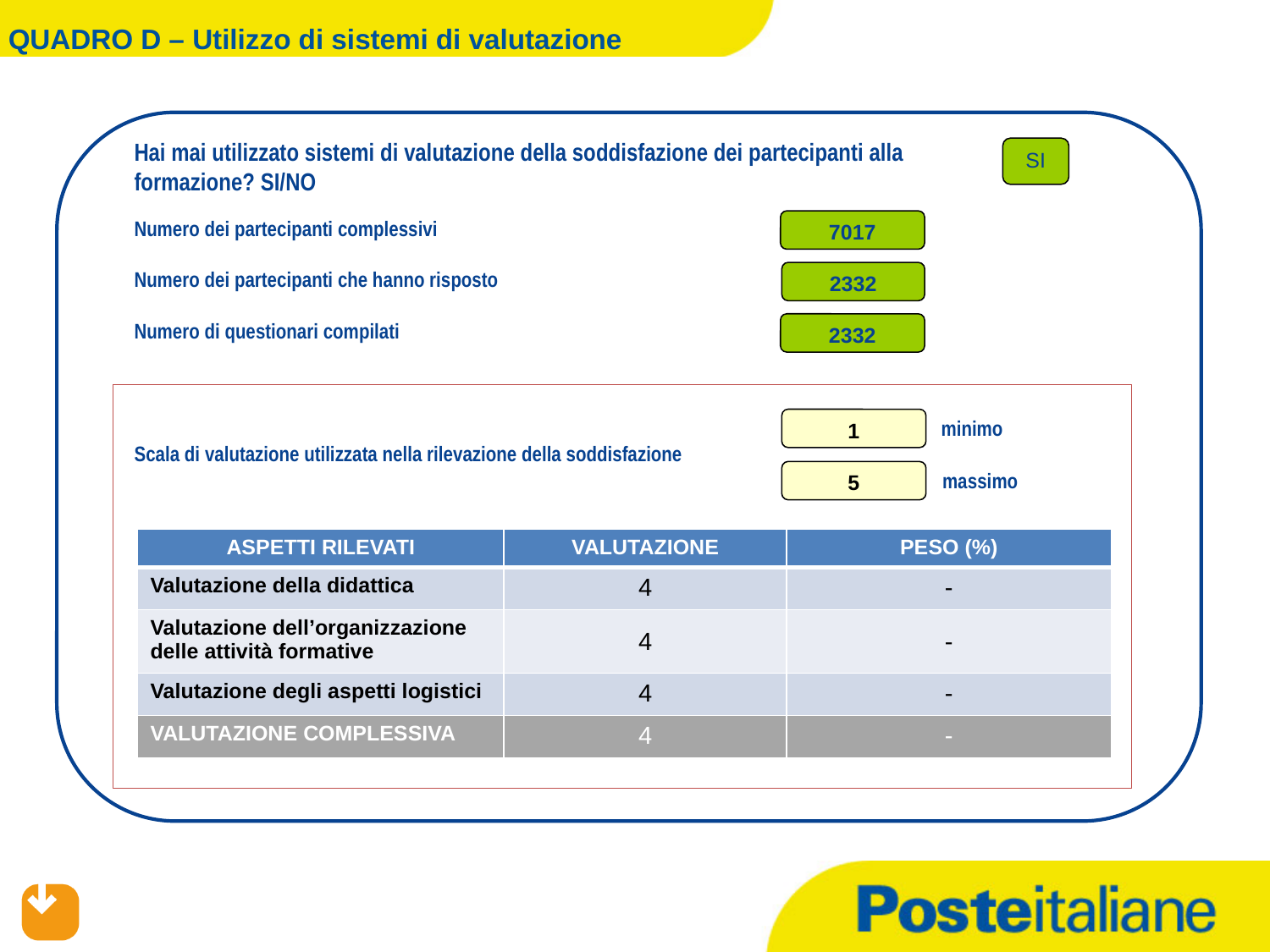

QUADRO D – Utilizzo di sistemi di valutazione

Hai mai utilizzato sistemi di valutazione della soddisfazione dei partecipanti alla formazione? SI/NO
SI
Numero dei partecipanti complessivi
7017
Numero dei partecipanti che hanno risposto
2332
Numero di questionari compilati
2332

minimo

Scala di valutazione utilizzata nella rilevazione della soddisfazione
1
massimo
5
| ASPETTI RILEVATI | VALUTAZIONE | PESO (%) |
| --- | --- | --- |
| Valutazione della didattica | 4 | - |
| Valutazione dell’organizzazione delle attività formative | 4 | - |
| Valutazione degli aspetti logistici | 4 | - |
| VALUTAZIONE COMPLESSIVA | 4 | - |